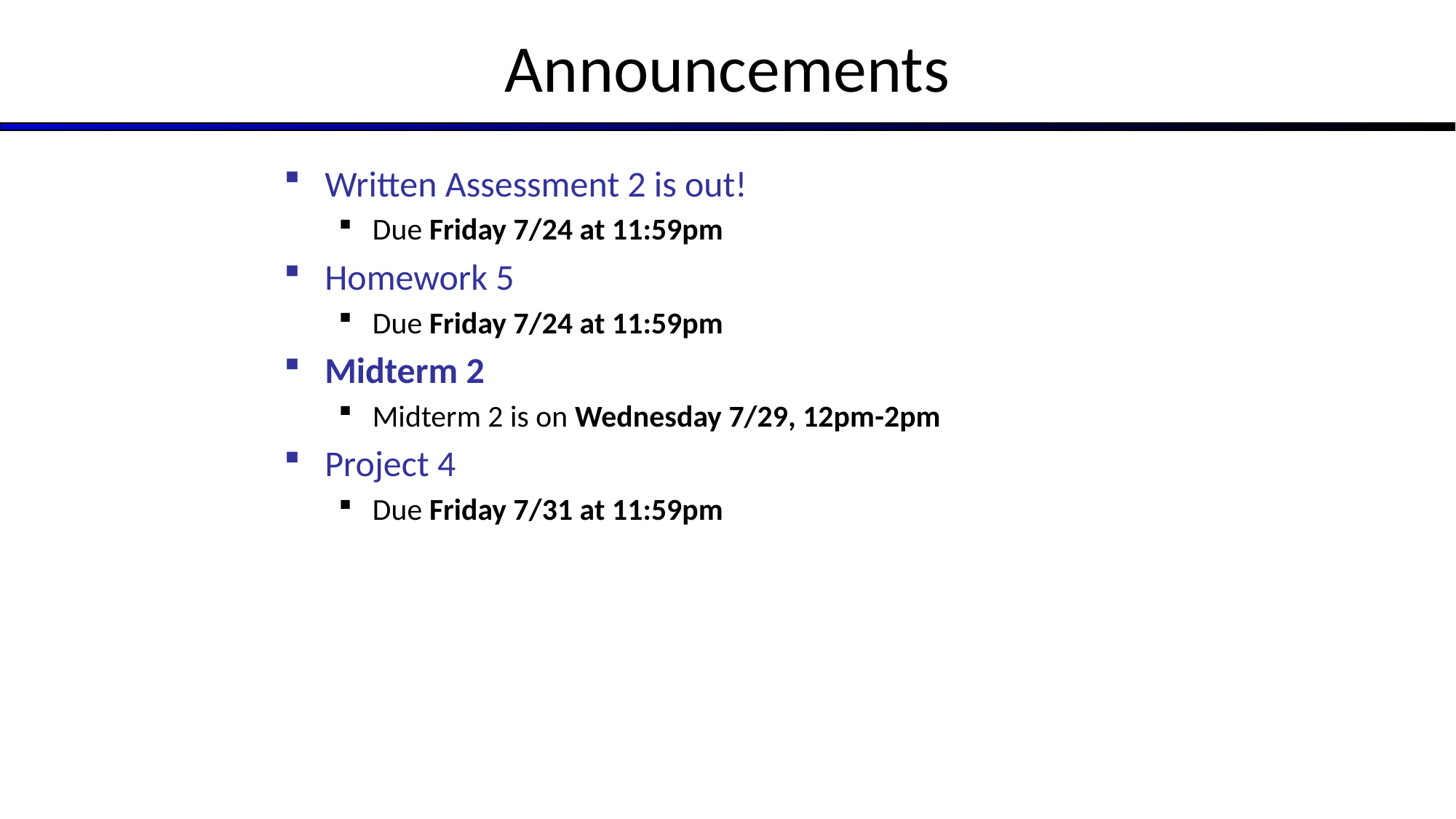

# Announcements
Written Assessment 2 is out!
Due Friday 7/24 at 11:59pm
Homework 5
Due Friday 7/24 at 11:59pm
Midterm 2
Midterm 2 is on Wednesday 7/29, 12pm-2pm
Project 4
Due Friday 7/31 at 11:59pm